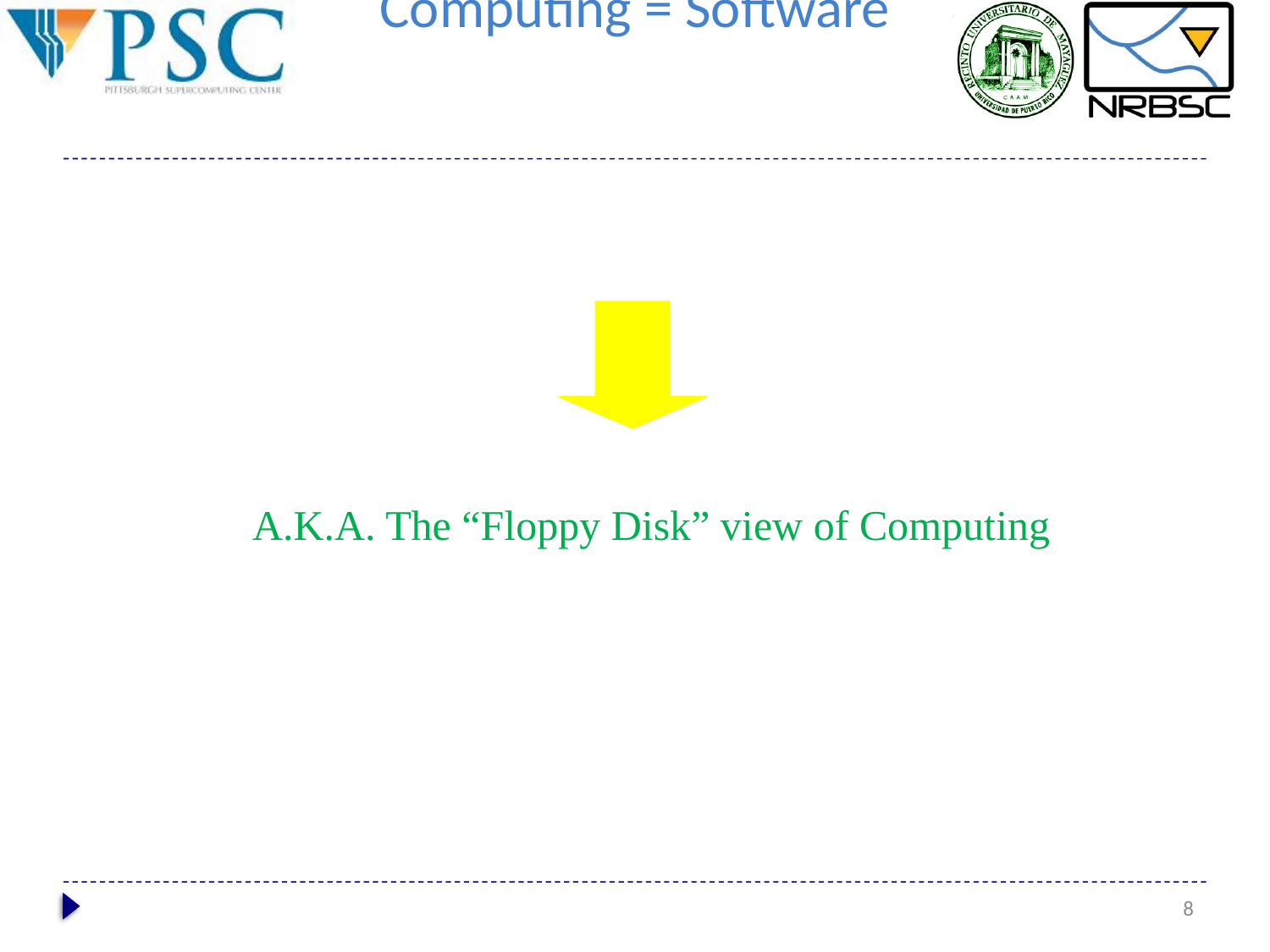

# Computing = Software

A.K.A. The “Floppy Disk” view of Computing
Computing is not concerned with
hardware design

8